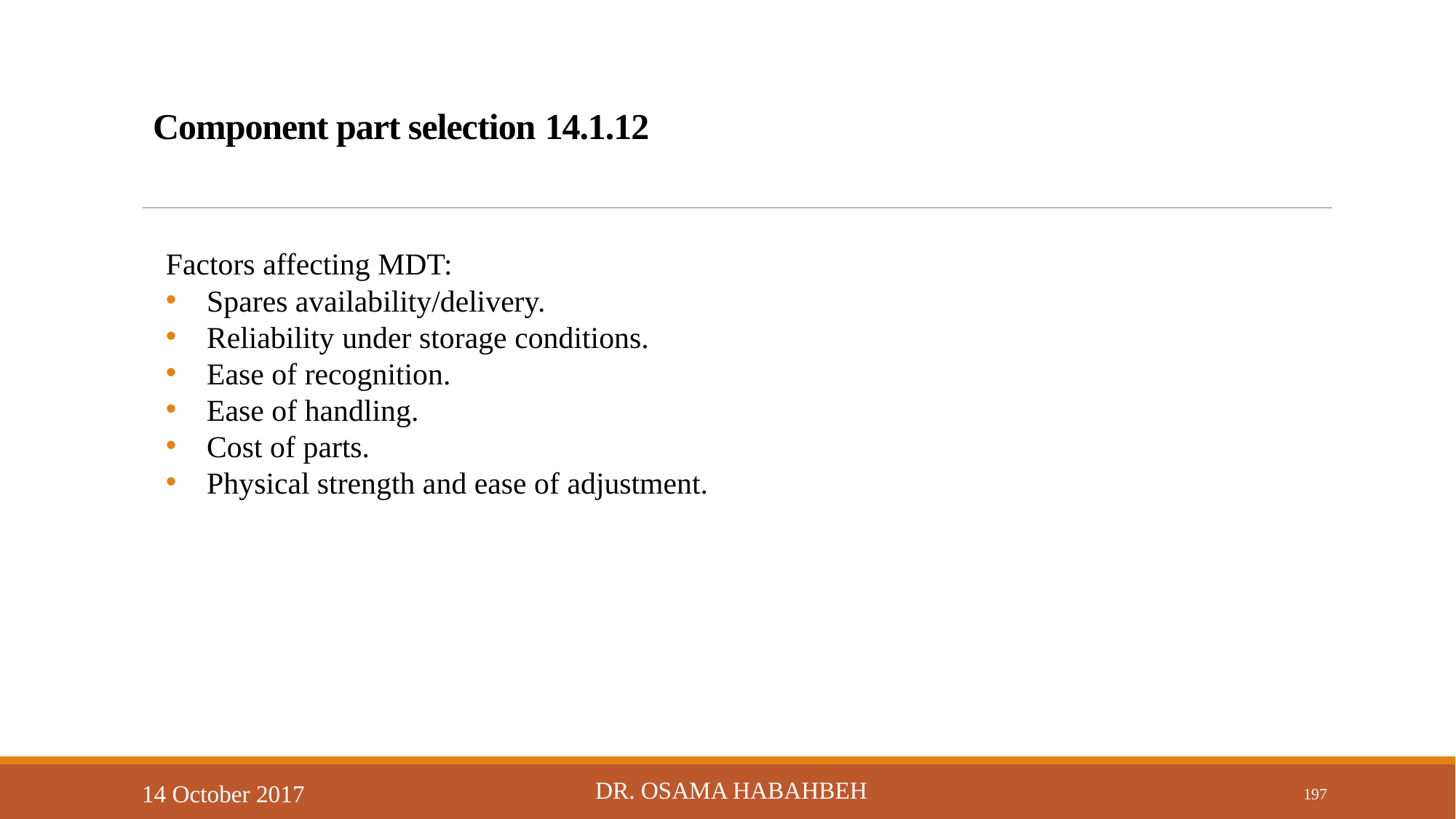

# 14.1.12 Component part selection
Factors affecting MDT:
Spares availability/delivery.
Reliability under storage conditions.
Ease of recognition.
Ease of handling.
Cost of parts.
Physical strength and ease of adjustment.
Dr. Osama Habahbeh
14 October 2017
197